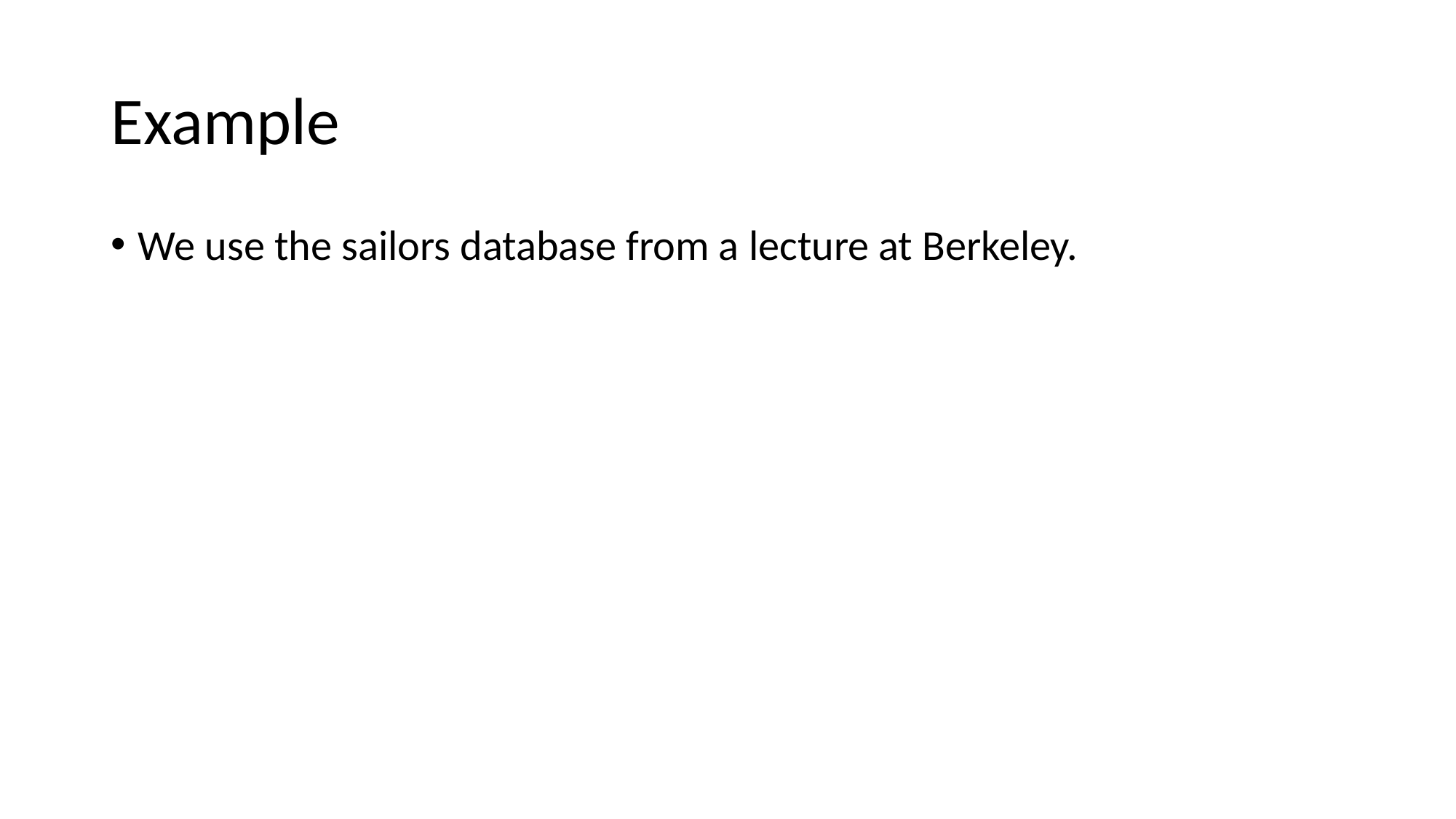

# Example
We use the sailors database from a lecture at Berkeley.